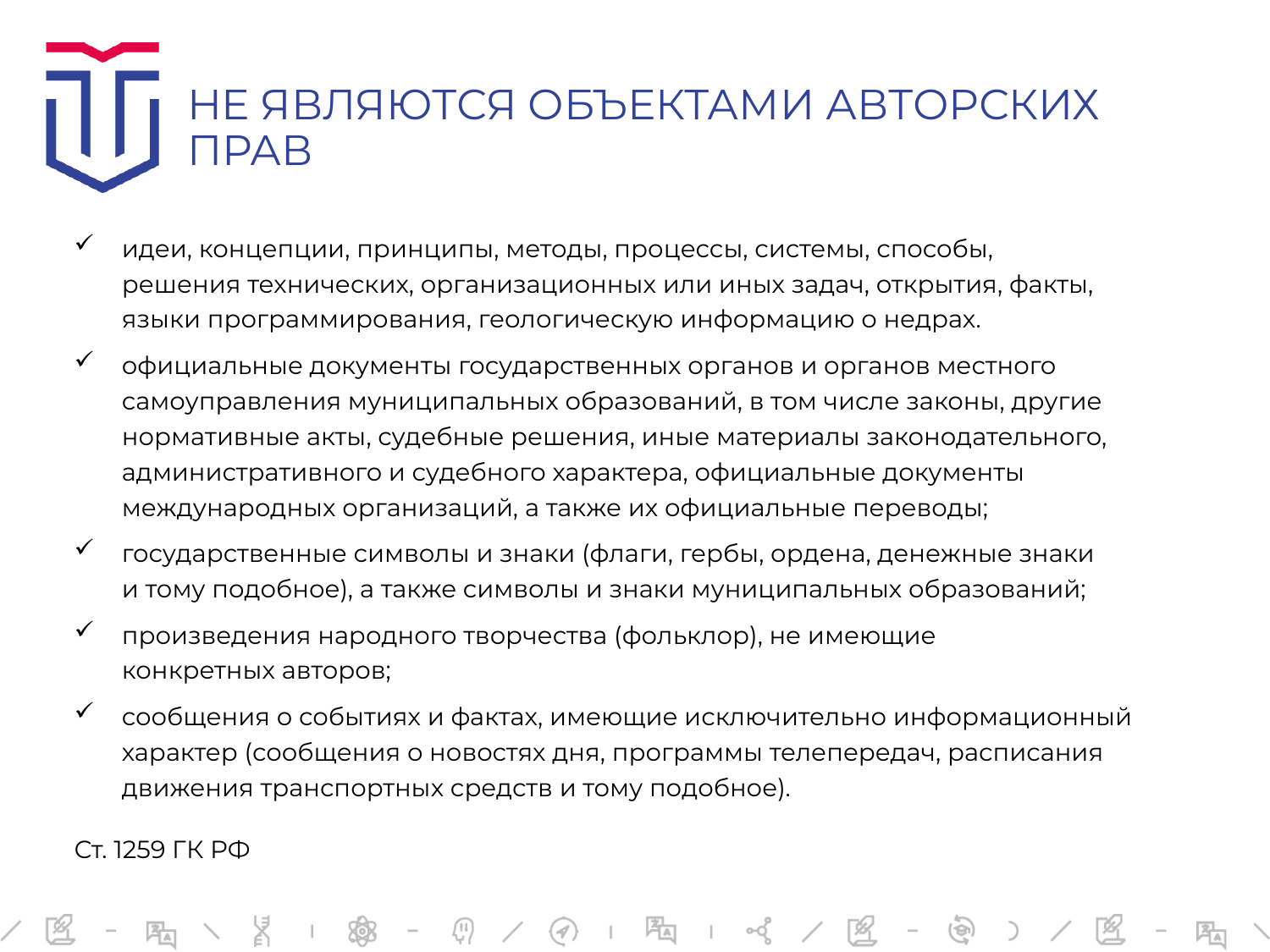

# НЕ ЯВЛЯЮТСЯ ОБЪЕКТАМИ АВТОРСКИХ ПРАВ
идеи, концепции, принципы, методы, процессы, системы, способы,
решения технических, организационных или иных задач, открытия, факты,
языки программирования, геологическую информацию о недрах.
официальные документы государственных органов и органов местного самоуправления муниципальных образований, в том числе законы, другие нормативные акты, судебные решения, иные материалы законодательного, административного и судебного характера, официальные документы
международных организаций, а также их официальные переводы;
государственные символы и знаки (флаги, гербы, ордена, денежные знаки
и тому подобное), а также символы и знаки муниципальных образований;
произведения народного творчества (фольклор), не имеющие
конкретных авторов;
сообщения о событиях и фактах, имеющие исключительно информационный
характер (сообщения о новостях дня, программы телепередач, расписания
движения транспортных средств и тому подобное).
Ст. 1259 ГК РФ